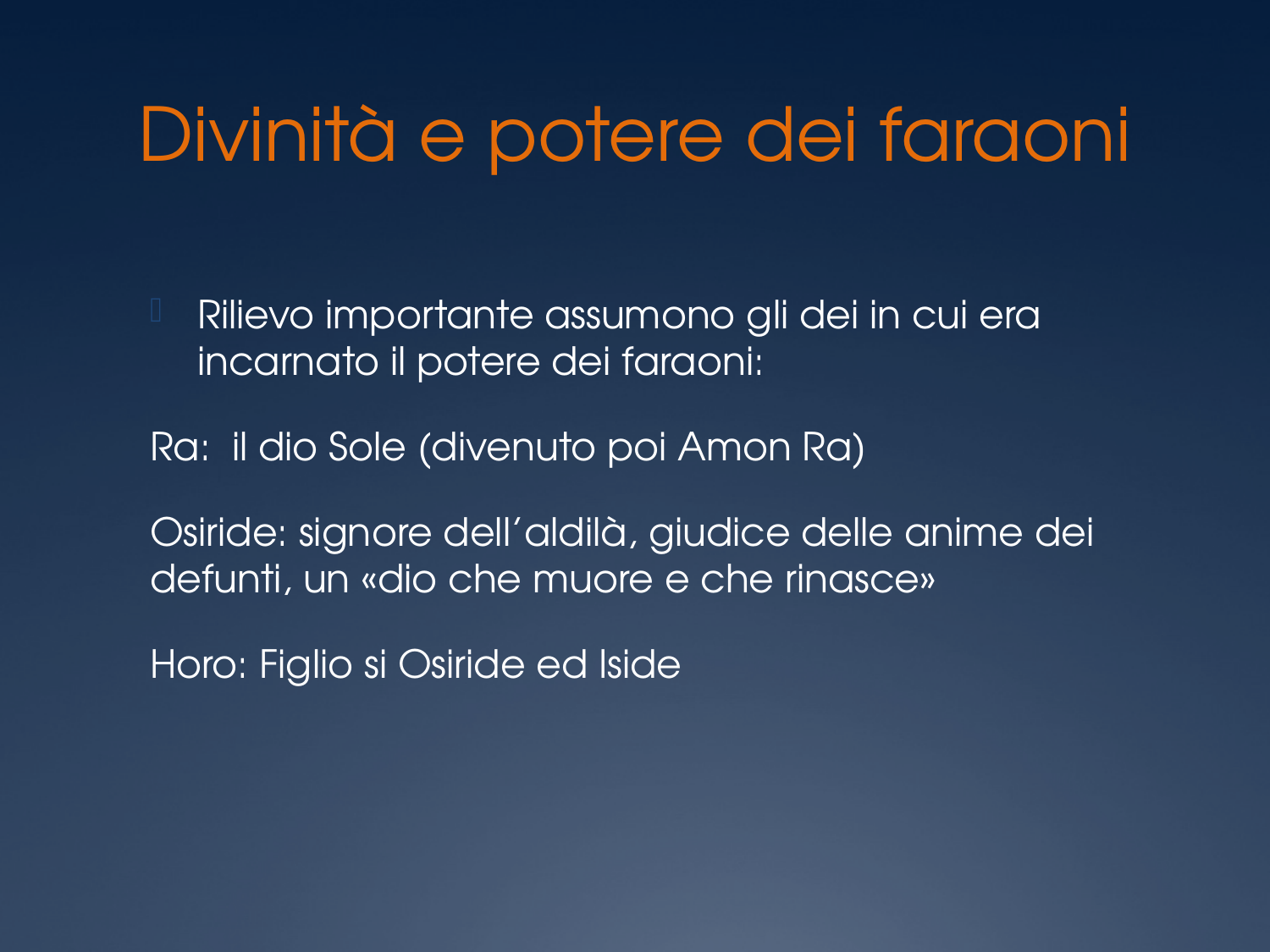

# Divinità e potere dei faraoni
Rilievo importante assumono gli dei in cui era incarnato il potere dei faraoni:
Ra:  il dio Sole (divenuto poi Amon Ra)
Osiride: signore dell’aldilà, giudice delle anime dei defunti, un «dio che muore e che rinasce»
Horo: Figlio si Osiride ed Iside